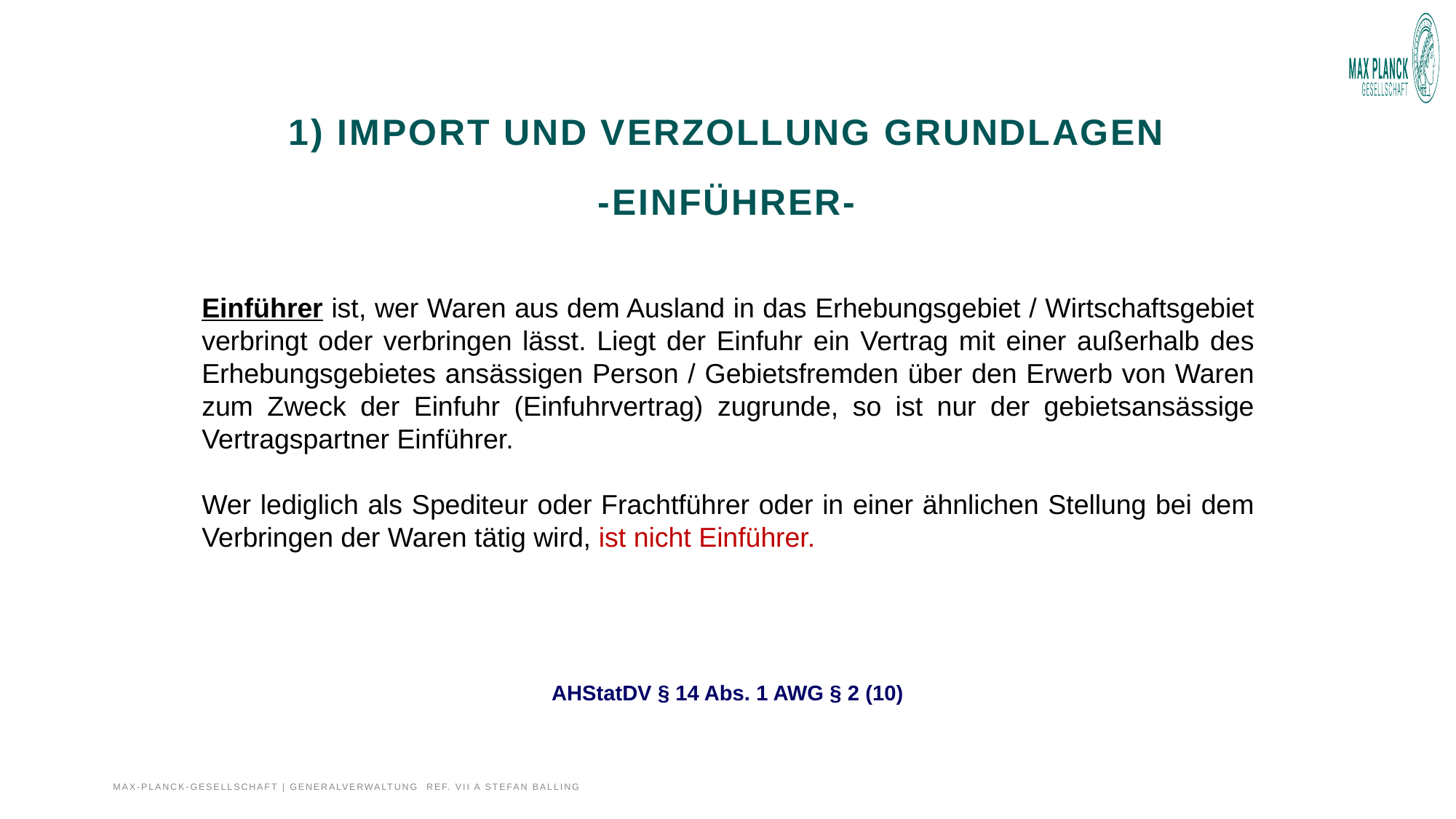

# 1) Import und Verzollung Grundlagen -Einführer-
Einführer ist, wer Waren aus dem Ausland in das Erhebungsgebiet / Wirtschaftsgebiet verbringt oder verbringen lässt. Liegt der Einfuhr ein Vertrag mit einer außerhalb des Erhebungsgebietes ansässigen Person / Gebietsfremden über den Erwerb von Waren zum Zweck der Einfuhr (Einfuhrvertrag) zugrunde, so ist nur der gebietsansässige Vertragspartner Einführer.

Wer lediglich als Spediteur oder Frachtführer oder in einer ähnlichen Stellung bei dem Verbringen der Waren tätig wird, ist nicht Einführer.
AHStatDV § 14 Abs. 1 AWG § 2 (10)
MAX-PLANCK-GESELLSCHAFT | Generalverwaltung  Ref. VII a Stefan Balling